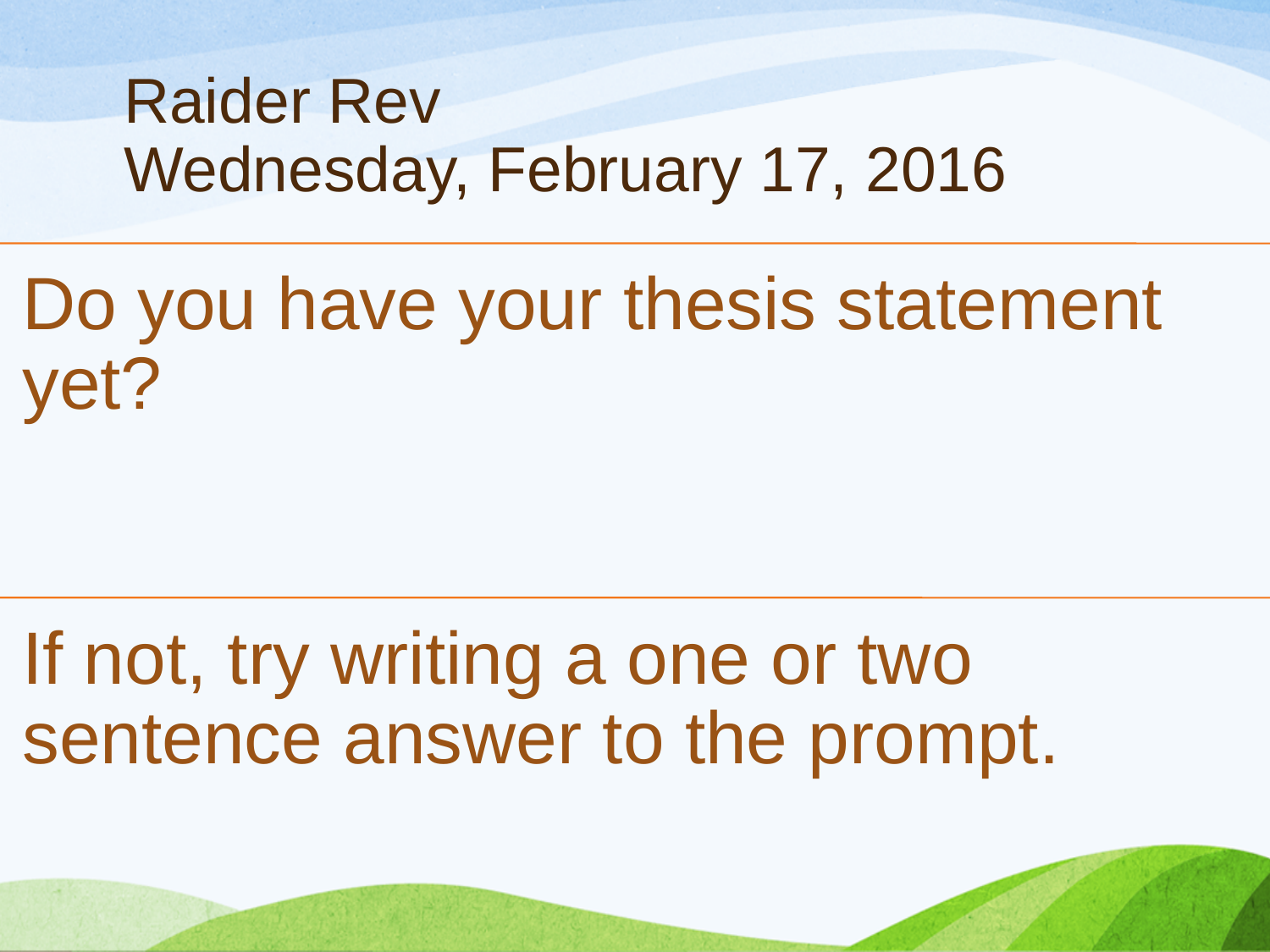

# Raider Rev Wednesday, February 17, 2016
Do you have your thesis statement yet?
If not, try writing a one or two sentence answer to the prompt.